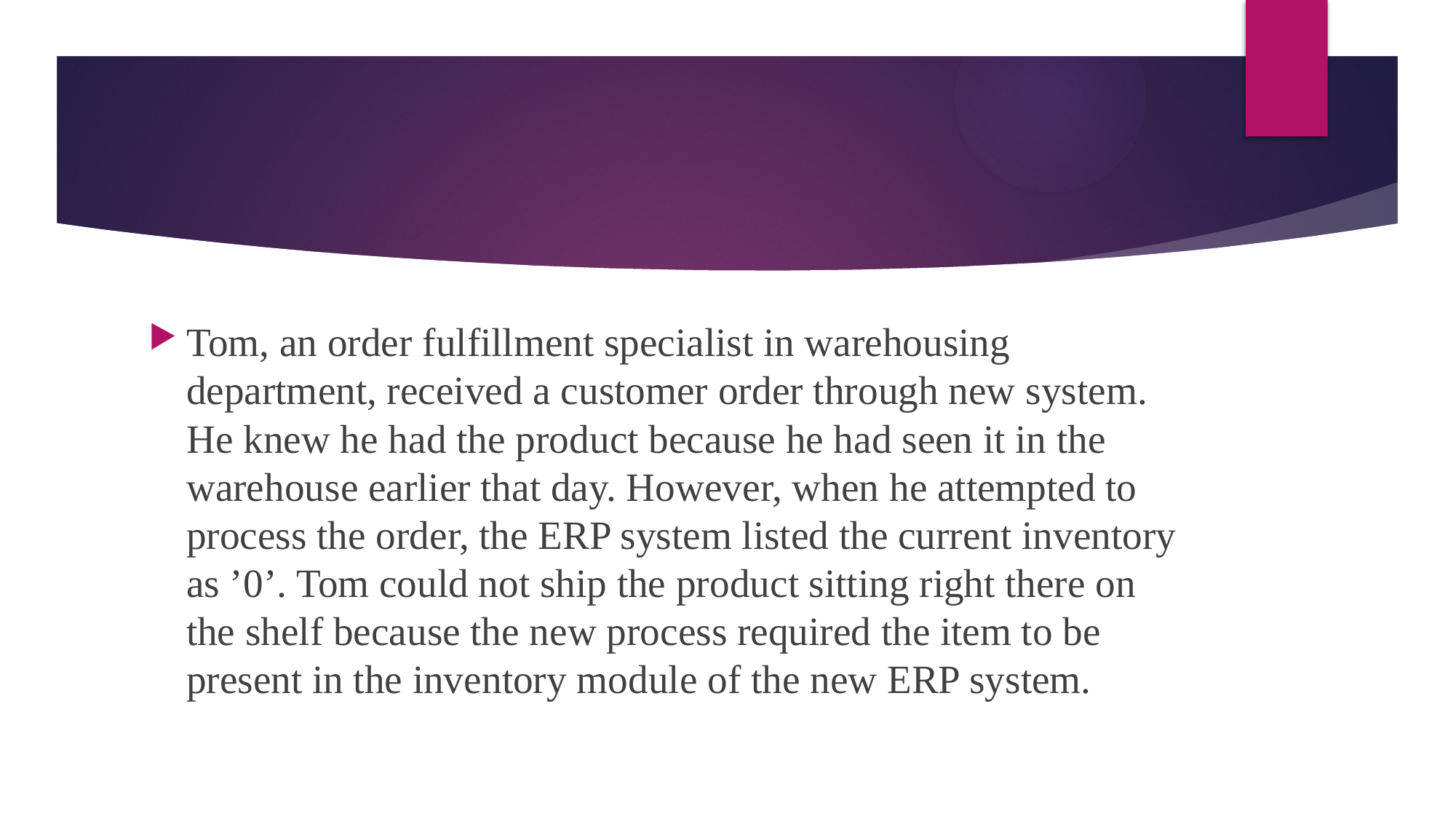

#
Tom, an order fulfillment specialist in warehousing department, received a customer order through new system. He knew he had the product because he had seen it in the warehouse earlier that day. However, when he attempted to process the order, the ERP system listed the current inventory as ’0’. Tom could not ship the product sitting right there on the shelf because the new process required the item to be present in the inventory module of the new ERP system.